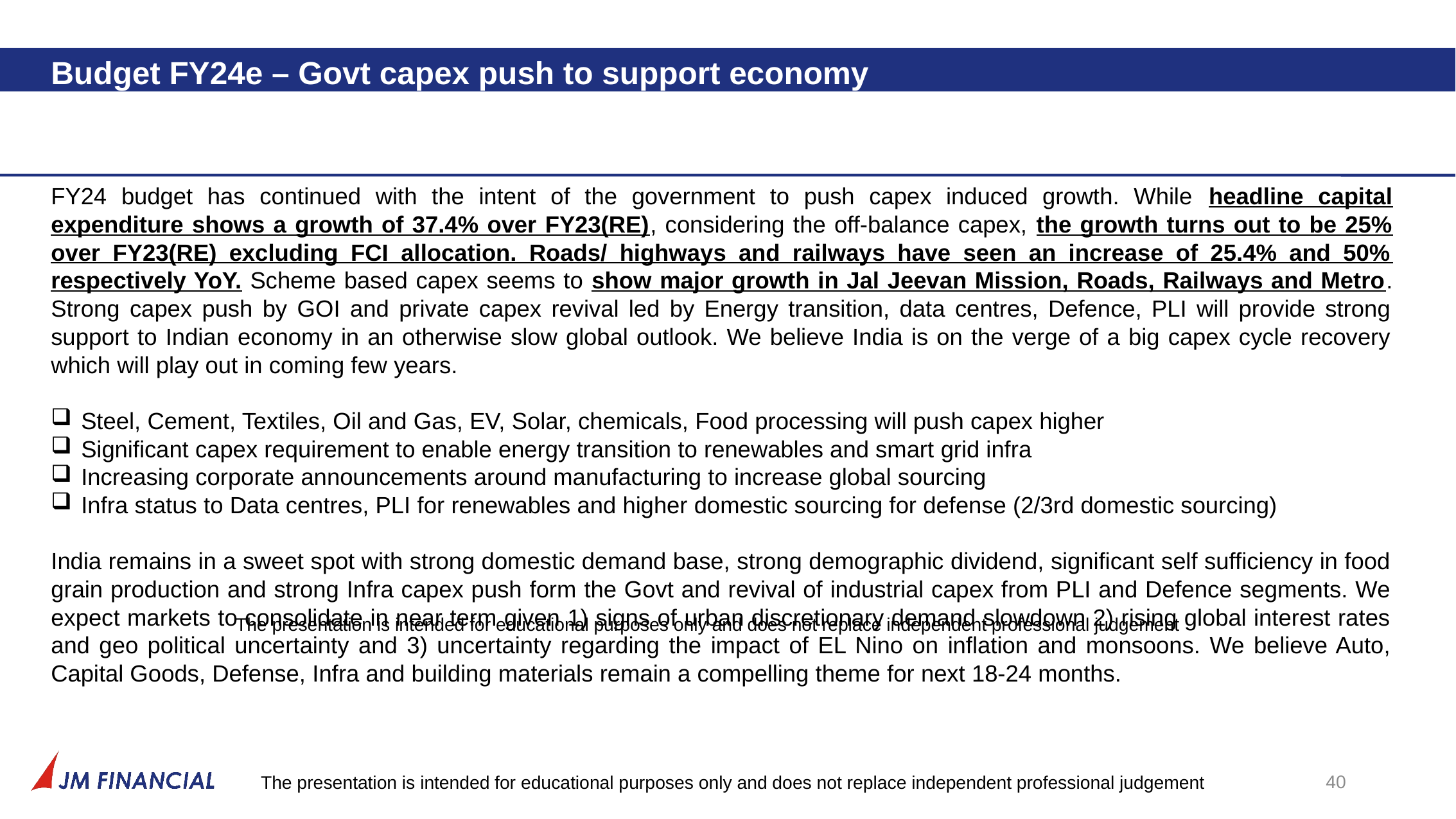

Budget FY24e – Govt capex push to support economy
FY24 budget has continued with the intent of the government to push capex induced growth. While headline capital expenditure shows a growth of 37.4% over FY23(RE), considering the off-balance capex, the growth turns out to be 25% over FY23(RE) excluding FCI allocation. Roads/ highways and railways have seen an increase of 25.4% and 50% respectively YoY. Scheme based capex seems to show major growth in Jal Jeevan Mission, Roads, Railways and Metro. Strong capex push by GOI and private capex revival led by Energy transition, data centres, Defence, PLI will provide strong support to Indian economy in an otherwise slow global outlook. We believe India is on the verge of a big capex cycle recovery which will play out in coming few years.

Steel, Cement, Textiles, Oil and Gas, EV, Solar, chemicals, Food processing will push capex higher
Significant capex requirement to enable energy transition to renewables and smart grid infra
Increasing corporate announcements around manufacturing to increase global sourcing
Infra status to Data centres, PLI for renewables and higher domestic sourcing for defense (2/3rd domestic sourcing)

India remains in a sweet spot with strong domestic demand base, strong demographic dividend, significant self sufficiency in food grain production and strong Infra capex push form the Govt and revival of industrial capex from PLI and Defence segments. We expect markets to consolidate in near term given 1) signs of urban discretionary demand slowdown 2) rising global interest rates and geo political uncertainty and 3) uncertainty regarding the impact of EL Nino on inflation and monsoons. We believe Auto, Capital Goods, Defense, Infra and building materials remain a compelling theme for next 18-24 months.
The presentation is intended for educational purposes only and does not replace independent professional judgement
40